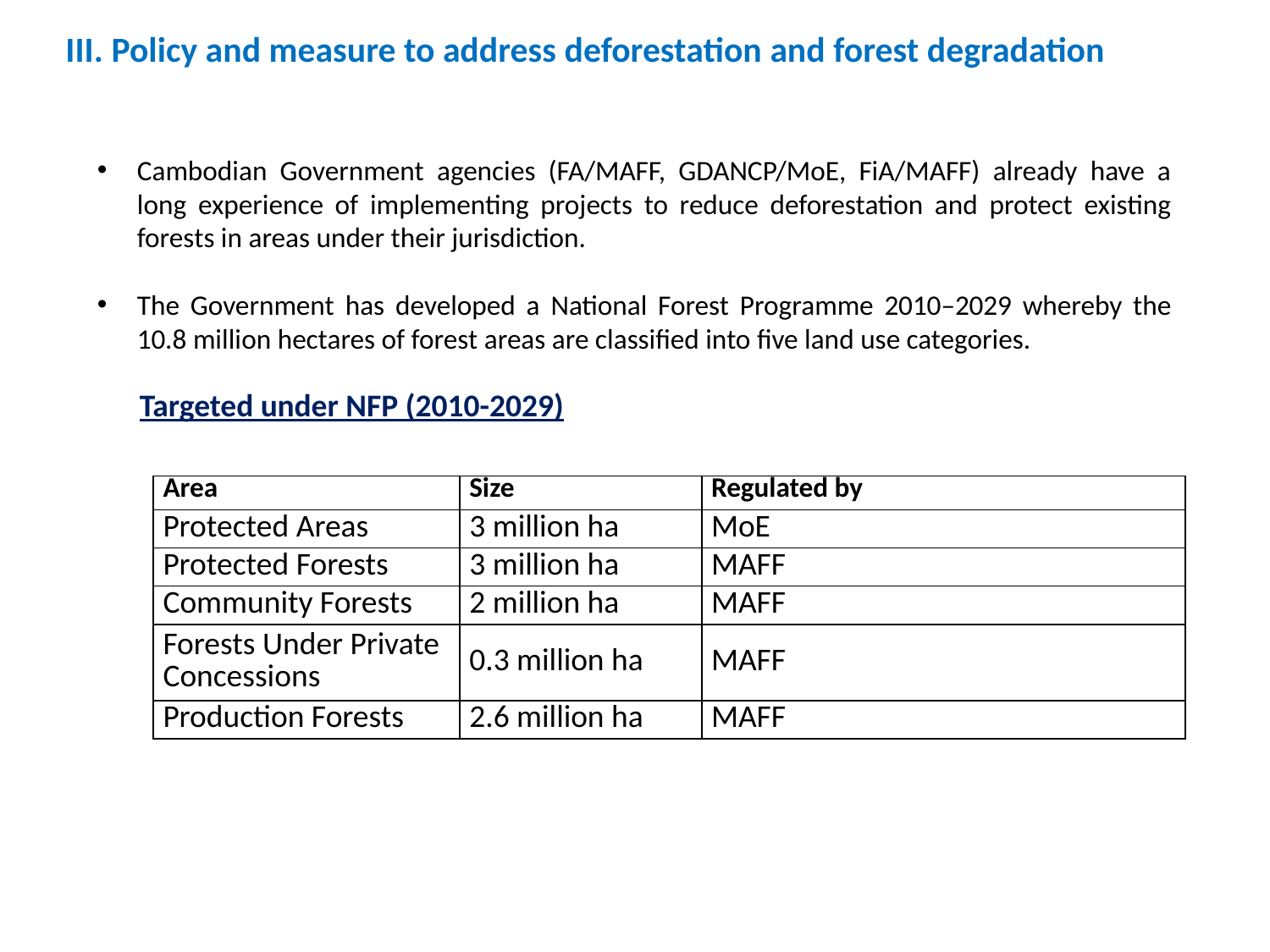

III. Policy and measure to address deforestation and forest degradation
Cambodian Government agencies (FA/MAFF, GDANCP/MoE, FiA/MAFF) already have a long experience of implementing projects to reduce deforestation and protect existing forests in areas under their jurisdiction.

The Government has developed a National Forest Programme 2010–2029 whereby the 10.8 million hectares of forest areas are classified into five land use categories.
Targeted under NFP (2010-2029)
| Area | Size | Regulated by |
| --- | --- | --- |
| Protected Areas | 3 million ha | MoE |
| Protected Forests | 3 million ha | MAFF |
| Community Forests | 2 million ha | MAFF |
| Forests Under Private Concessions | 0.3 million ha | MAFF |
| Production Forests | 2.6 million ha | MAFF |